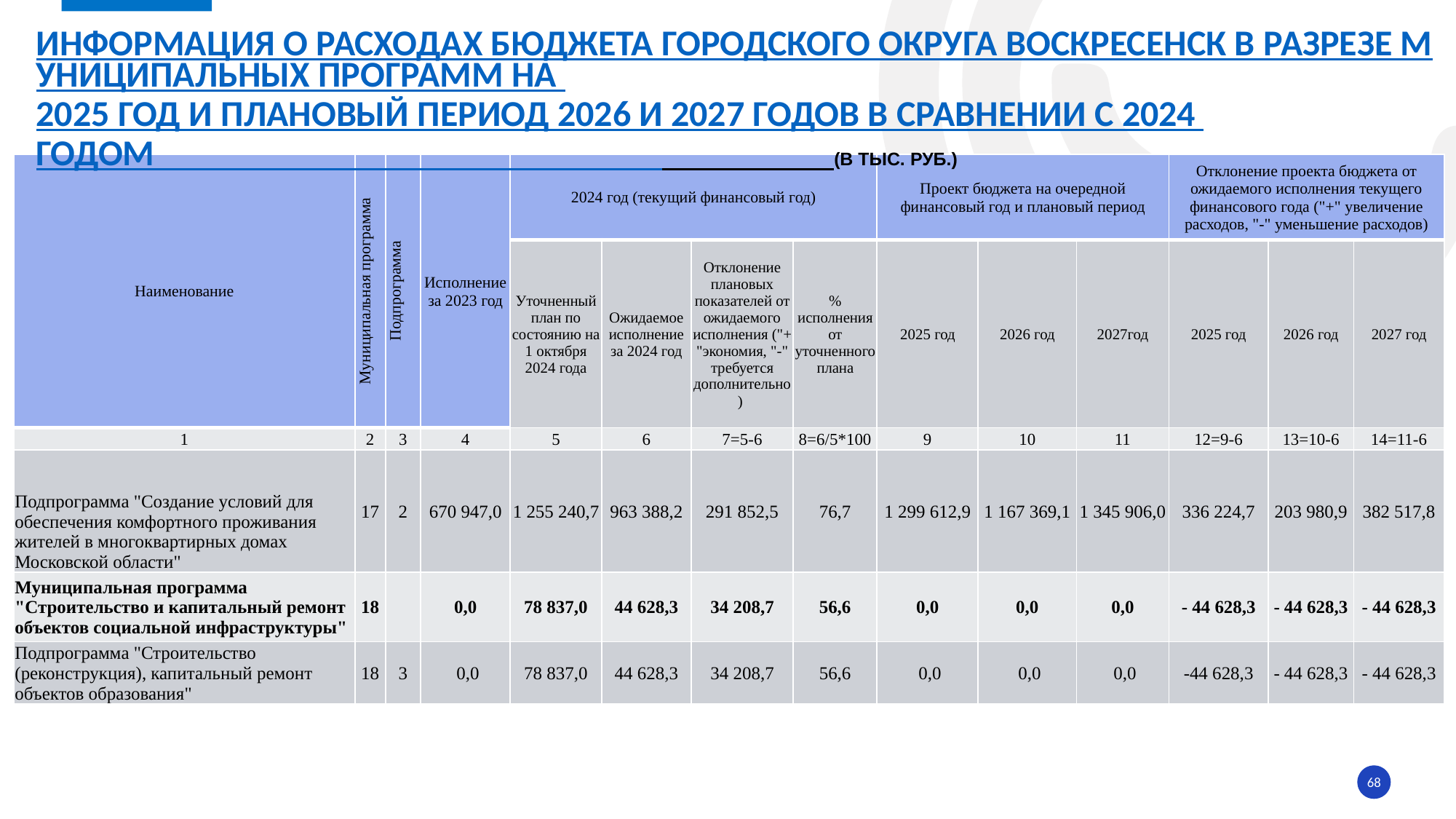

# информация о расходах БЮДЖЕТА ГОРОДСКОГО ОКРУГА ВОСКРЕСЕНСК в разрезе муниципальных ПРОГРАММ на 2025 год и плановый период 2026 и 2027 годов в сравнении с 2024 годом                                                                                   (в тыс. руб.)
| Наименование | Муниципальная программа | Подпрограмма | Исполнение за 2023 год | 2024 год (текущий финансовый год) |  |  |  | Проект бюджета на очередной финансовый год и плановый период |  |  | Отклонение проекта бюджета от ожидаемого исполнения текущего финансового года ("+" увеличение расходов, "-" уменьшение расходов) |  |  |
| --- | --- | --- | --- | --- | --- | --- | --- | --- | --- | --- | --- | --- | --- |
|  |  |  |  | Уточненный план по состоянию на 1 октября 2024 года | Ожидаемое исполнение за 2024 год | Отклонение плановых показателей от ожидаемого исполнения ("+ "экономия, "-" требуется дополнительно) | % исполнения от уточненного плана | 2025 год | 2026 год | 2027год | 2025 год | 2026 год | 2027 год |
| 1 | 2 | 3 | 4 | 5 | 6 | 7=5-6 | 8=6/5\*100 | 9 | 10 | 11 | 12=9-6 | 13=10-6 | 14=11-6 |
| Подпрограмма "Создание условий для обеспечения комфортного проживания жителей в многоквартирных домах Московской области" | 17 | 2 | 670 947,0 | 1 255 240,7 | 963 388,2 | 291 852,5 | 76,7 | 1 299 612,9 | 1 167 369,1 | 1 345 906,0 | 336 224,7 | 203 980,9 | 382 517,8 |
| Муниципальная программа "Строительство и капитальный ремонт объектов социальной инфраструктуры" | 18 |  | 0,0 | 78 837,0 | 44 628,3 | 34 208,7 | 56,6 | 0,0 | 0,0 | 0,0 | - 44 628,3 | - 44 628,3 | - 44 628,3 |
| Подпрограмма "Строительство (реконструкция), капитальный ремонт объектов образования" | 18 | 3 | 0,0 | 78 837,0 | 44 628,3 | 34 208,7 | 56,6 | 0,0 | 0,0 | 0,0 | -44 628,3 | - 44 628,3 | - 44 628,3 |

68